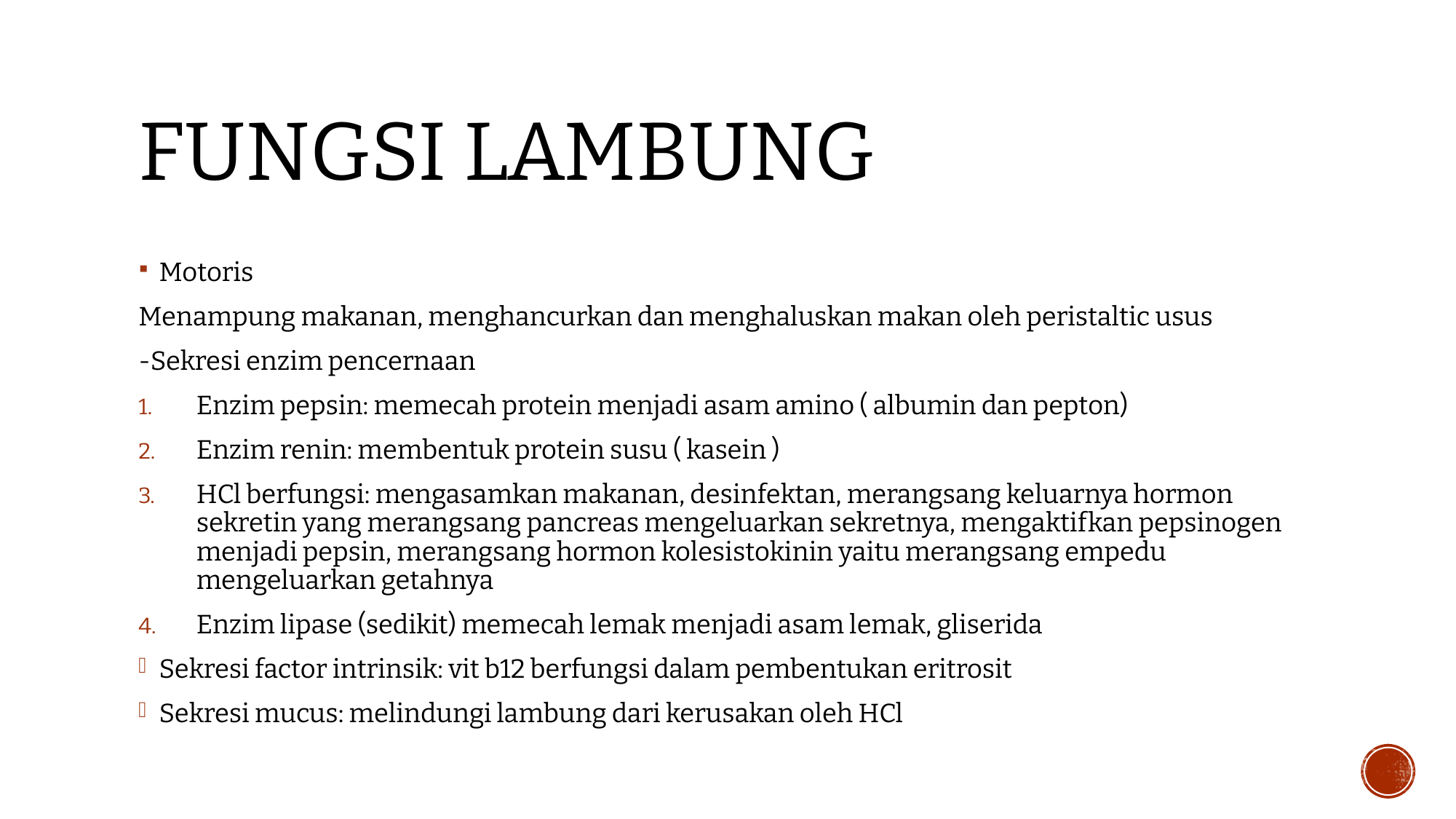

# Fungsi lambung
Motoris
Menampung makanan, menghancurkan dan menghaluskan makan oleh peristaltic usus
-Sekresi enzim pencernaan
Enzim pepsin: memecah protein menjadi asam amino ( albumin dan pepton)
Enzim renin: membentuk protein susu ( kasein )
HCl berfungsi: mengasamkan makanan, desinfektan, merangsang keluarnya hormon sekretin yang merangsang pancreas mengeluarkan sekretnya, mengaktifkan pepsinogen menjadi pepsin, merangsang hormon kolesistokinin yaitu merangsang empedu mengeluarkan getahnya
Enzim lipase (sedikit) memecah lemak menjadi asam lemak, gliserida
Sekresi factor intrinsik: vit b12 berfungsi dalam pembentukan eritrosit
Sekresi mucus: melindungi lambung dari kerusakan oleh HCl